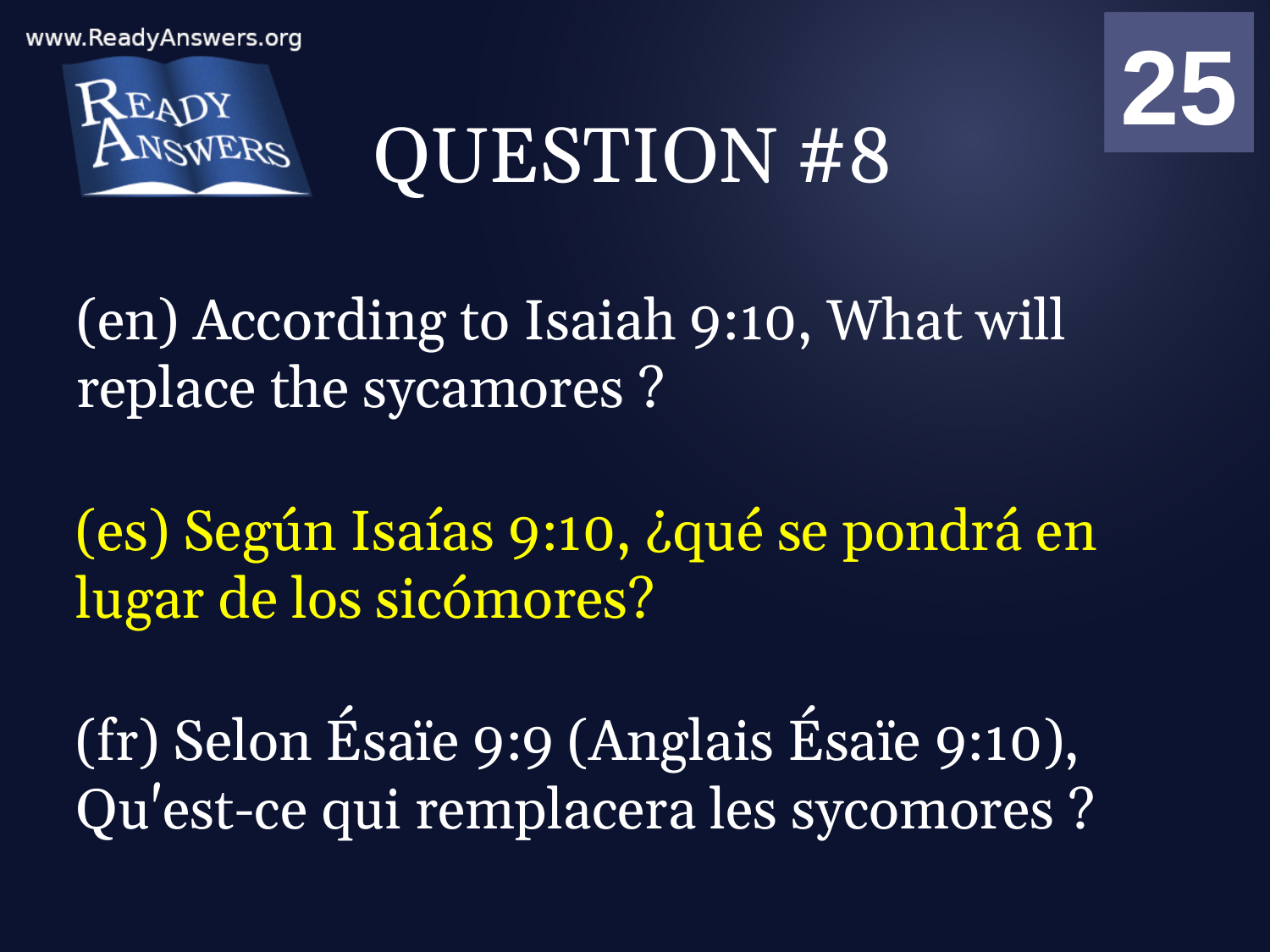

01
02
03
04
05
06
07
08
09
10
11
12
13
14
15
16
17
18
19
20
21
22
23
24
25
00
# QUESTION #8
(en) According to Isaiah 9:10, What will replace the sycamores ?
(es) Según Isaías 9:10, ¿qué se pondrá en lugar de los sicómores?
(fr) Selon Ésaïe 9:9 (Anglais Ésaïe 9:10), Qu'est-ce qui remplacera les sycomores ?